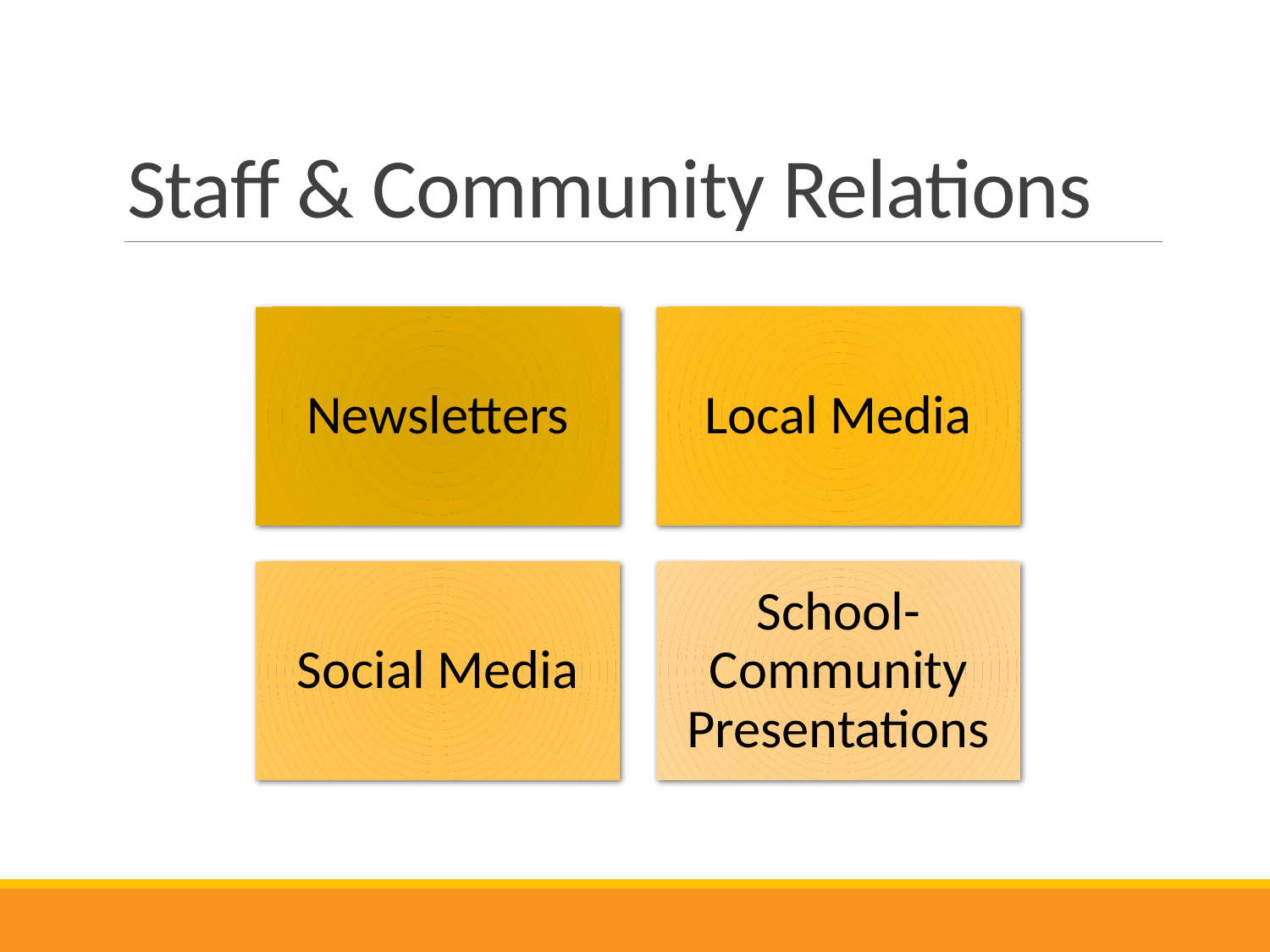

# Staff & Community Relations
Newsletters
Local Media
Social Media
School-Community Presentations